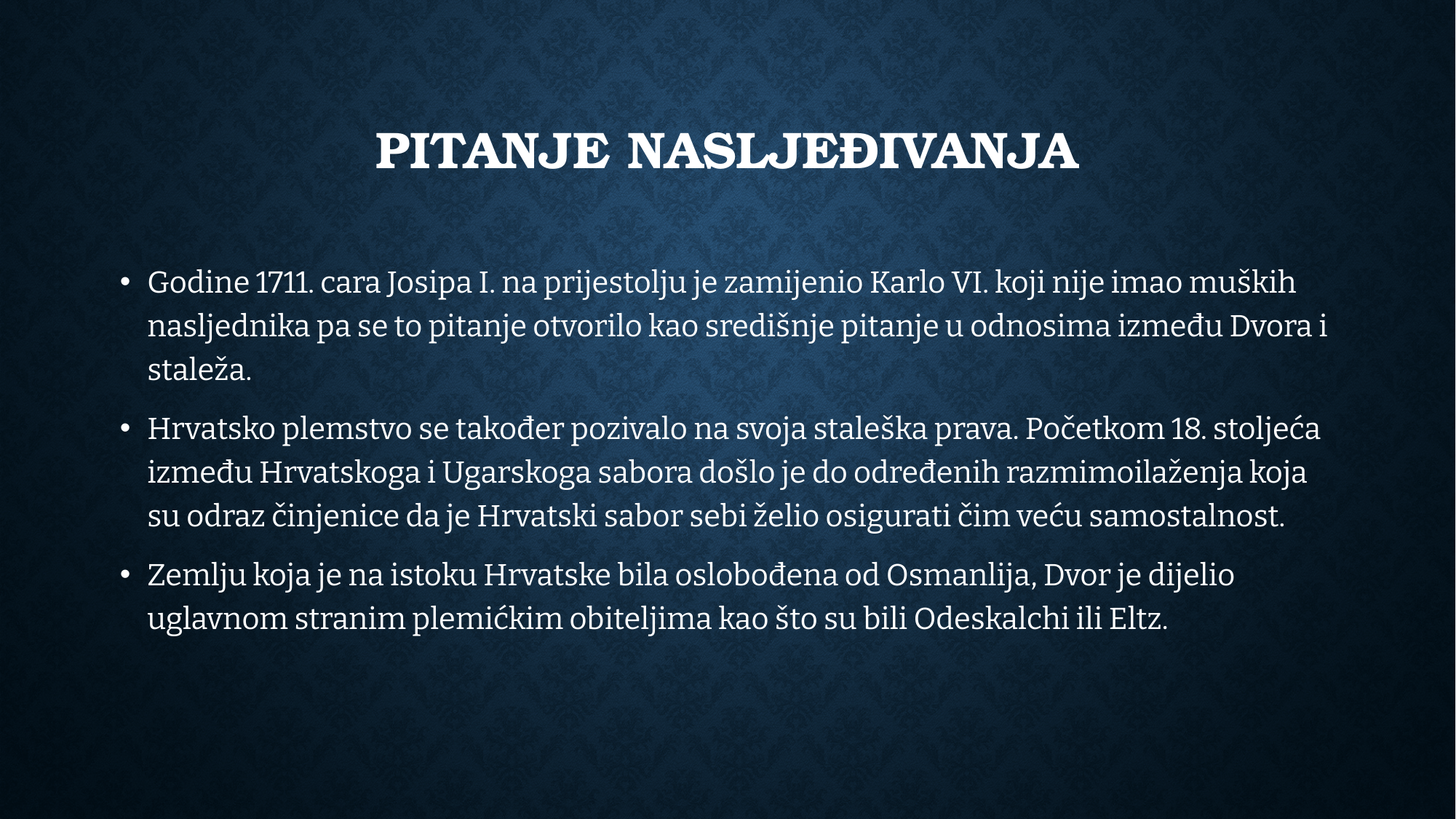

# Pitanje Nasljeđivanja
Godine 1711. cara Josipa I. na prijestolju je zamijenio Karlo VI. koji nije imao muških nasljednika pa se to pitanje otvorilo kao središnje pitanje u odnosima između Dvora i staleža.
Hrvatsko plemstvo se također pozivalo na svoja staleška prava. Početkom 18. stoljeća između Hrvatskoga i Ugarskoga sabora došlo je do određenih razmimoilaženja koja su odraz činjenice da je Hrvatski sabor sebi želio osigurati čim veću samostalnost.
Zemlju koja je na istoku Hrvatske bila oslobođena od Osmanlija, Dvor je dijelio uglavnom stranim plemićkim obiteljima kao što su bili Odeskalchi ili Eltz.